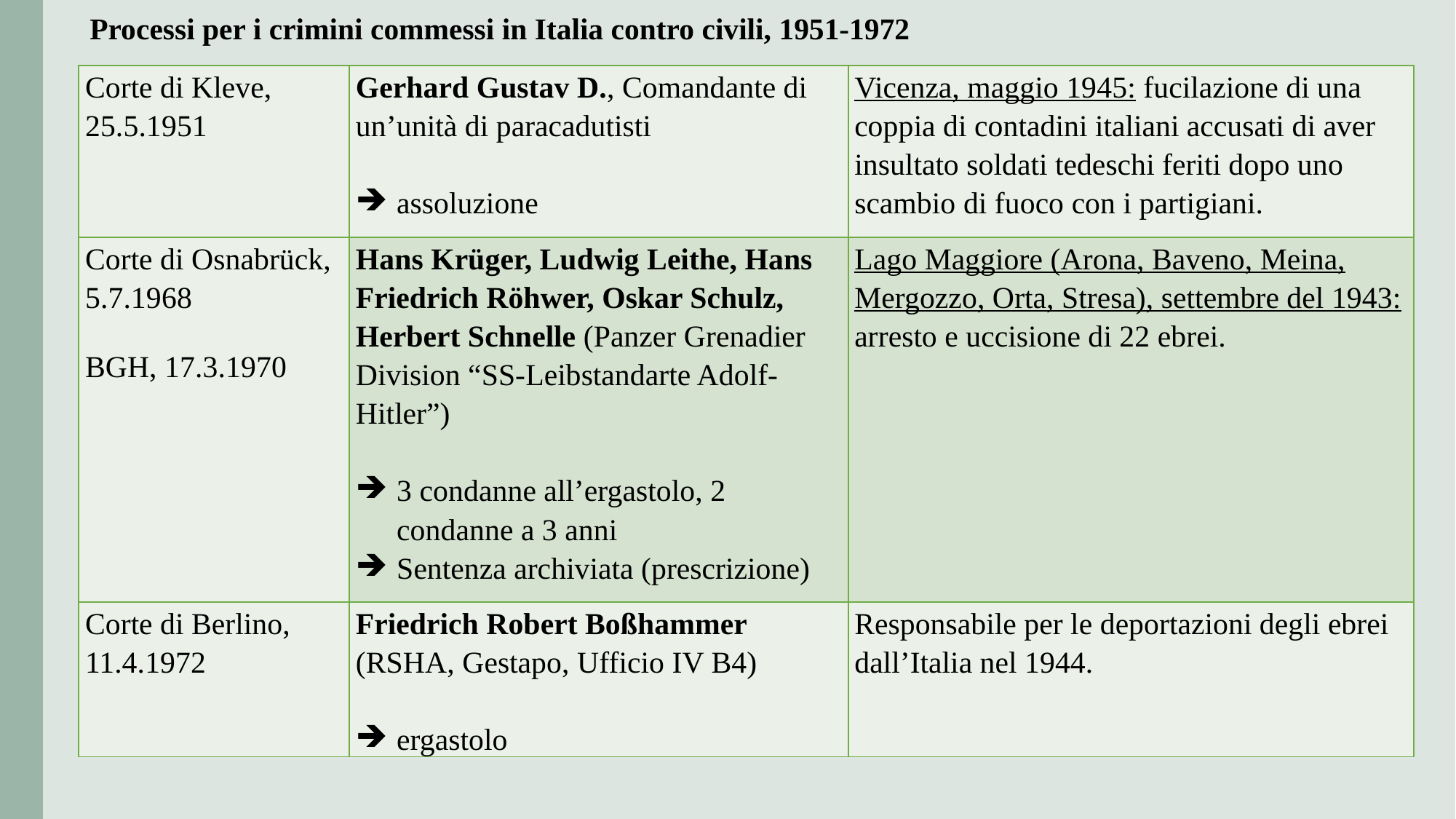

# Processi per i crimini commessi in Italia contro civili, 1951-1972
| Corte di Kleve, 25.5.1951 | Gerhard Gustav D., Comandante di un’unità di paracadutisti   assoluzione | Vicenza, maggio 1945: fucilazione di una coppia di contadini italiani accusati di aver insultato soldati tedeschi feriti dopo uno scambio di fuoco con i partigiani. |
| --- | --- | --- |
| Corte di Osnabrück, 5.7.1968 BGH, 17.3.1970 | Hans Krüger, Ludwig Leithe, Hans Friedrich Röhwer, Oskar Schulz, Herbert Schnelle (Panzer Grenadier Division “SS-Leibstandarte Adolf-Hitler”)   3 condanne all’ergastolo, 2 condanne a 3 anni Sentenza archiviata (prescrizione) | Lago Maggiore (Arona, Baveno, Meina, Mergozzo, Orta, Stresa), settembre del 1943: arresto e uccisione di 22 ebrei. |
| Corte di Berlino, 11.4.1972 | Friedrich Robert Boßhammer (RSHA, Gestapo, Ufficio IV B4)   ergastolo | Responsabile per le deportazioni degli ebrei dall’Italia nel 1944. |